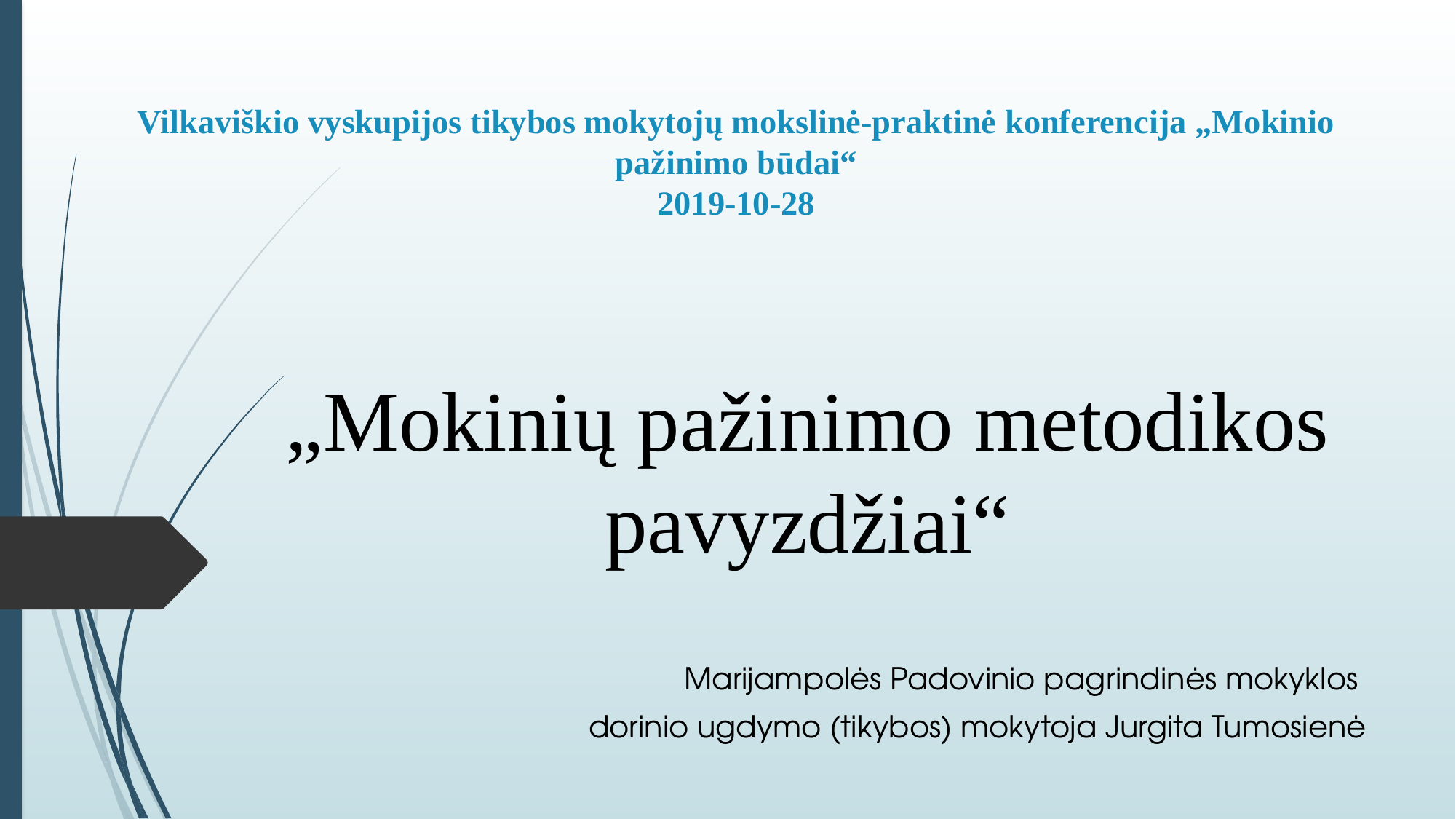

# Vilkaviškio vyskupijos tikybos mokytojų mokslinė-praktinė konferencija „Mokinio pažinimo būdai“ 2019-10-28
„Mokinių pažinimo metodikos pavyzdžiai“
Marijampolės Padovinio pagrindinės mokyklos
dorinio ugdymo (tikybos) mokytoja Jurgita Tumosienė